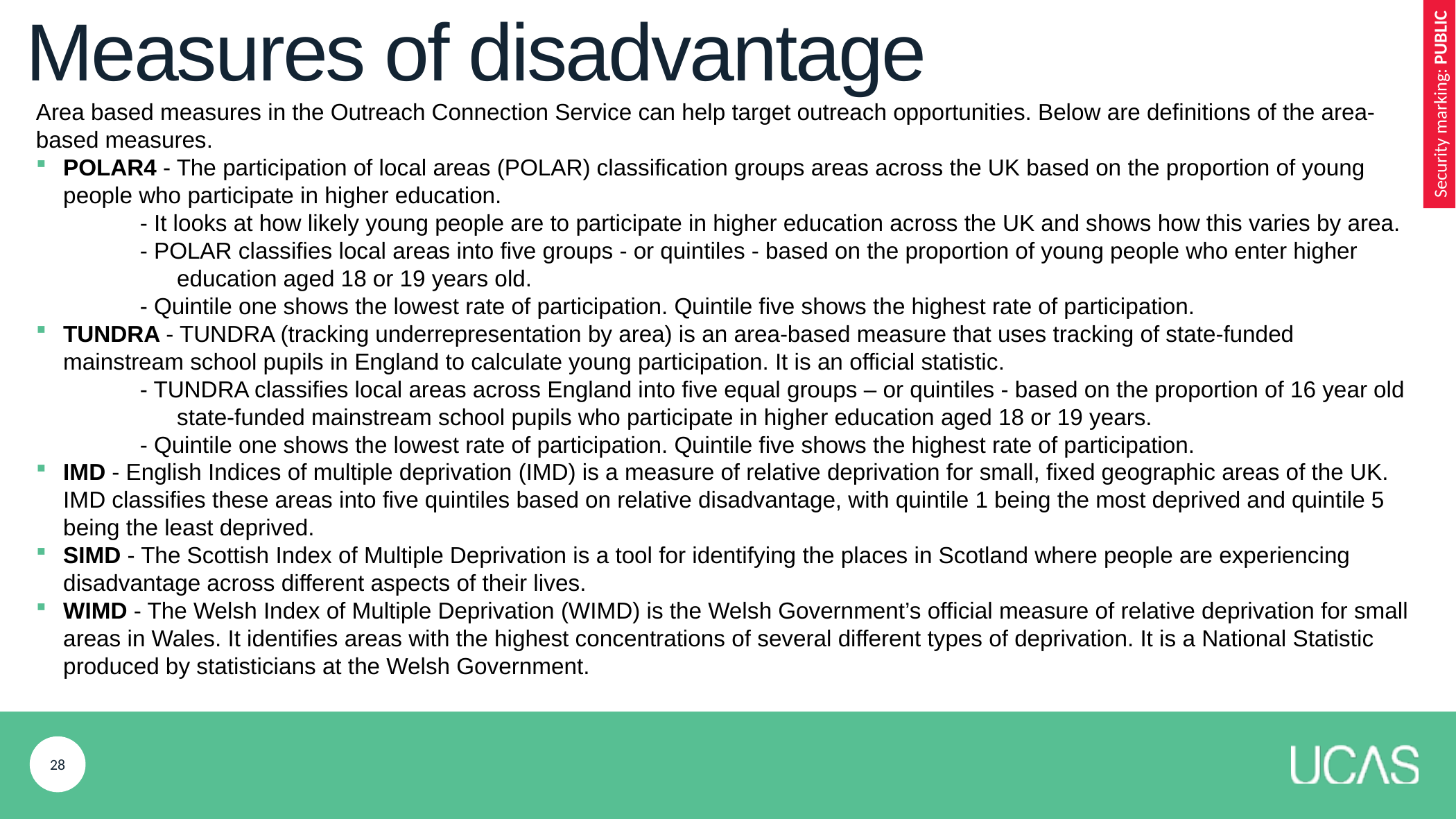

# Measures of disadvantage
Area based measures in the Outreach Connection Service can help target outreach opportunities. Below are definitions of the area-based measures.
POLAR4 - The participation of local areas (POLAR) classification groups areas across the UK based on the proportion of young people who participate in higher education.
	- It looks at how likely young people are to participate in higher education across the UK and shows how this varies by area.
	- POLAR classifies local areas into five groups - or quintiles - based on the proportion of young people who enter higher
                      education aged 18 or 19 years old.
	- Quintile one shows the lowest rate of participation. Quintile five shows the highest rate of participation.
TUNDRA - TUNDRA (tracking underrepresentation by area) is an area-based measure that uses tracking of state-funded mainstream school pupils in England to calculate young participation. It is an official statistic.
	- TUNDRA classifies local areas across England into five equal groups – or quintiles - based on the proportion of 16 year old
                      state-funded mainstream school pupils who participate in higher education aged 18 or 19 years.
	- Quintile one shows the lowest rate of participation. Quintile five shows the highest rate of participation.
IMD - English Indices of multiple deprivation (IMD) is a measure of relative deprivation for small, fixed geographic areas of the UK. IMD classifies these areas into five quintiles based on relative disadvantage, with quintile 1 being the most deprived and quintile 5 being the least deprived.
SIMD - The Scottish Index of Multiple Deprivation is a tool for identifying the places in Scotland where people are experiencing disadvantage across different aspects of their lives.
WIMD - The Welsh Index of Multiple Deprivation (WIMD) is the Welsh Government’s official measure of relative deprivation for small areas in Wales. It identifies areas with the highest concentrations of several different types of deprivation. It is a National Statistic produced by statisticians at the Welsh Government.